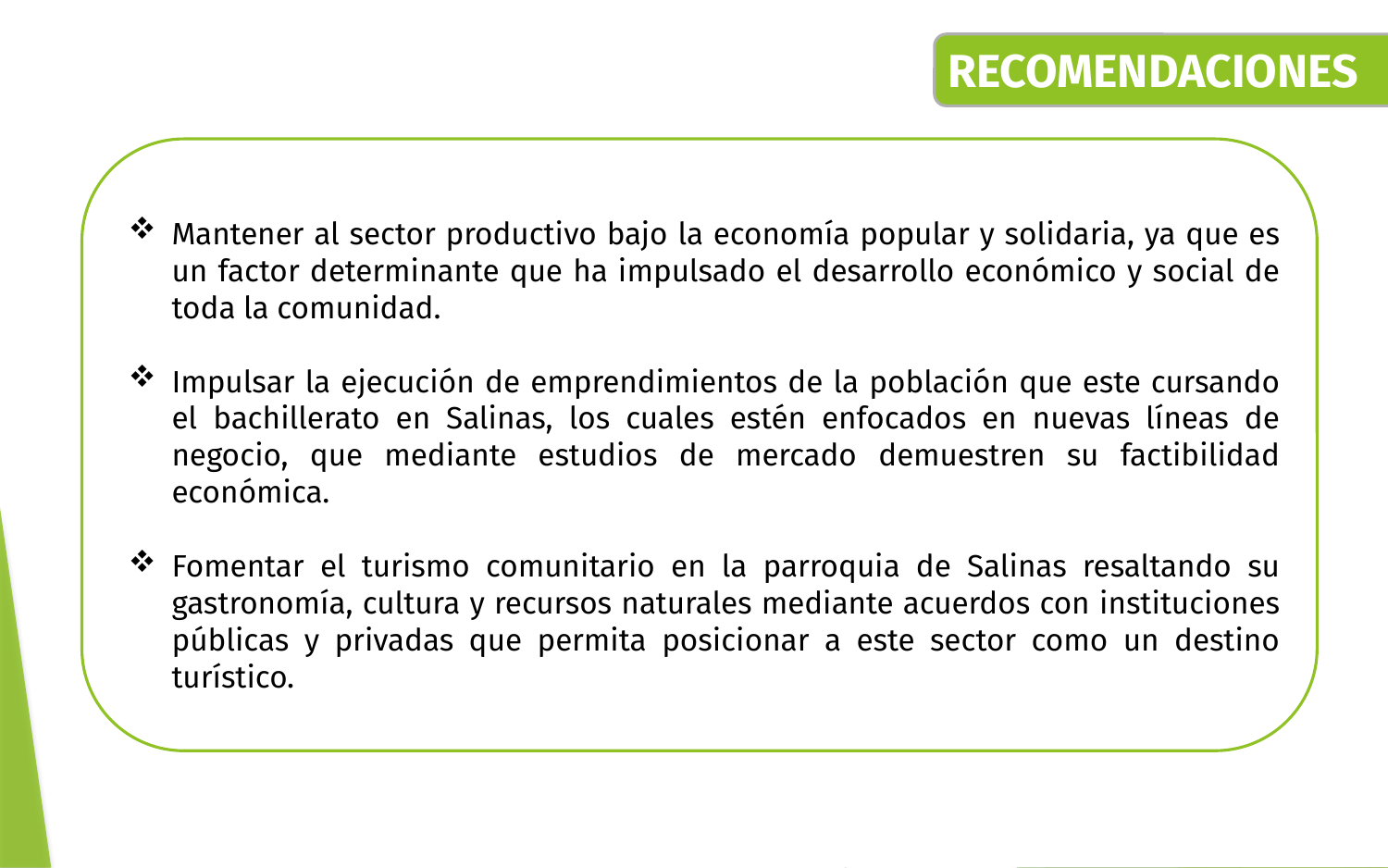

RECOMENDACIONES

Mantener al sector productivo bajo la economía popular y solidaria, ya que es un factor determinante que ha impulsado el desarrollo económico y social de toda la comunidad.

Impulsar la ejecución de emprendimientos de la población que este cursando el bachillerato en Salinas, los cuales estén enfocados en nuevas líneas de negocio, que mediante estudios de mercado demuestren su factibilidad económica.

Fomentar el turismo comunitario en la parroquia de Salinas resaltando su gastronomía, cultura y recursos naturales mediante acuerdos con instituciones públicas y privadas que permita posicionar a este sector como un destino turístico.